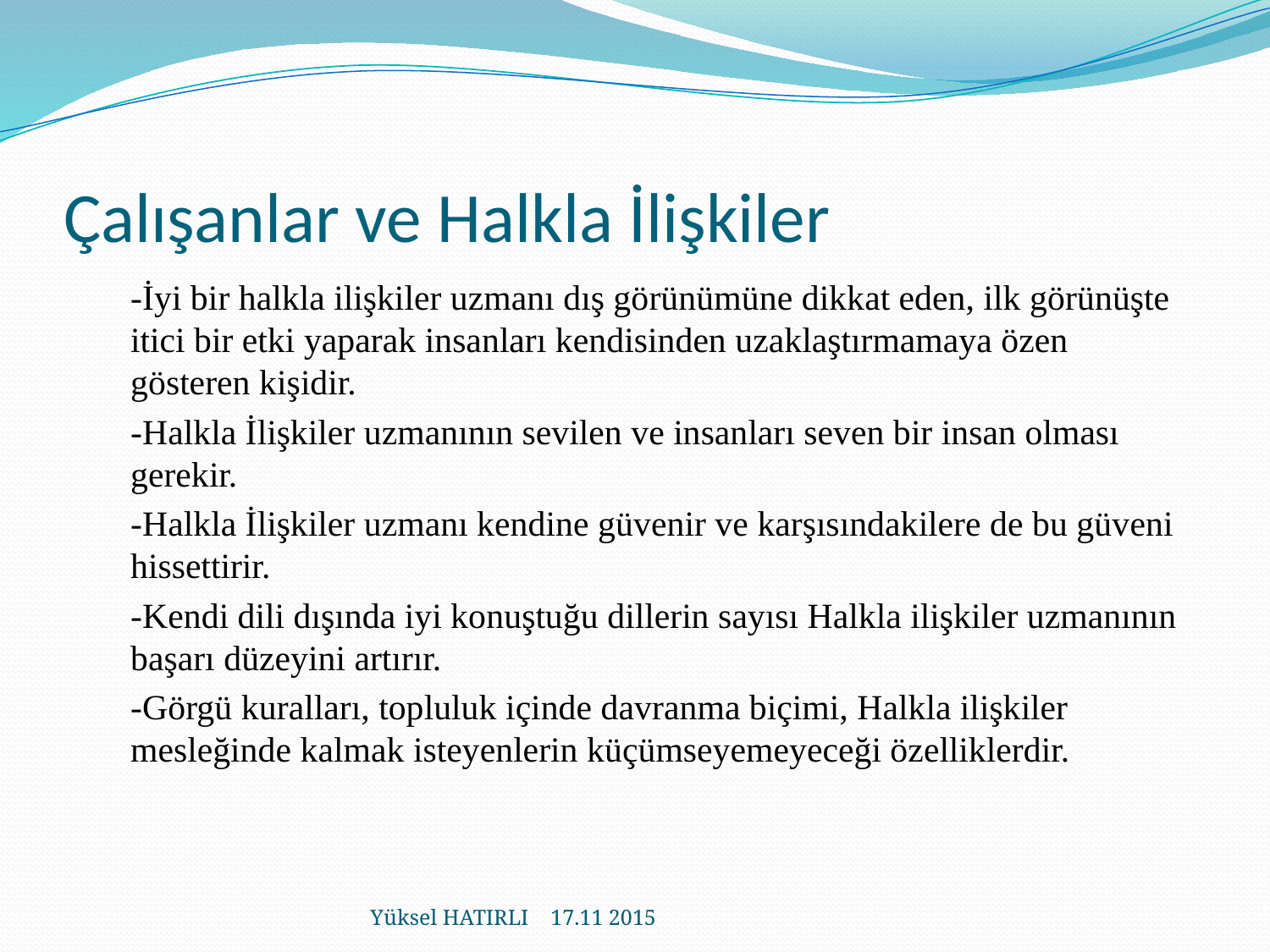

# Çalışanlar ve Halkla İlişkiler
-İyi bir halkla ilişkiler uzmanı dış görünümüne dikkat eden, ilk görünüşte itici bir etki yaparak insanları kendisinden uzaklaştırmamaya özen gösteren kişidir.
-Halkla İlişkiler uzmanının sevilen ve insanları seven bir insan olması gerekir.
-Halkla İlişkiler uzmanı kendine güvenir ve karşısındakilere de bu güveni hissettirir.
-Kendi dili dışında iyi konuştuğu dillerin sayısı Halkla ilişkiler uzmanının başarı düzeyini artırır.
-Görgü kuralları, topluluk içinde davranma biçimi, Halkla ilişkiler mesleğinde kalmak isteyenlerin küçümseyemeyeceği özelliklerdir.

Yüksel HATIRLI    17.11 2015